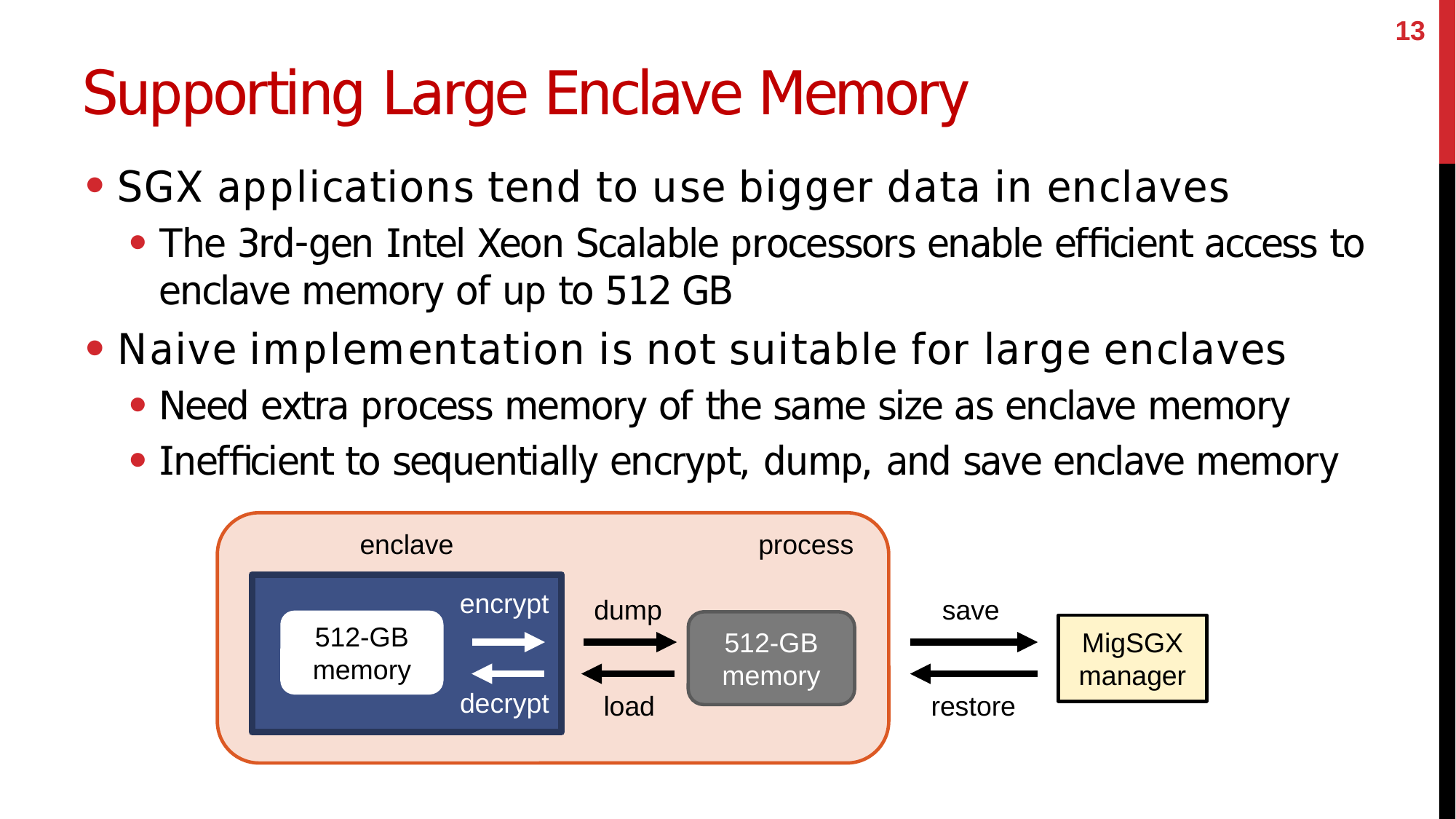

13
# Supporting Large Enclave Memory
SGX applications tend to use bigger data in enclaves
The 3rd-gen Intel Xeon Scalable processors enable efficient access to enclave memory of up to 512 GB
Naive implementation is not suitable for large enclaves
Need extra process memory of the same size as enclave memory
Inefficient to sequentially encrypt, dump, and save enclave memory

enclave
process

encrypt
dump
save
512-GB
memory
512-GB
memory
MigSGX
manager
decrypt
load
restore